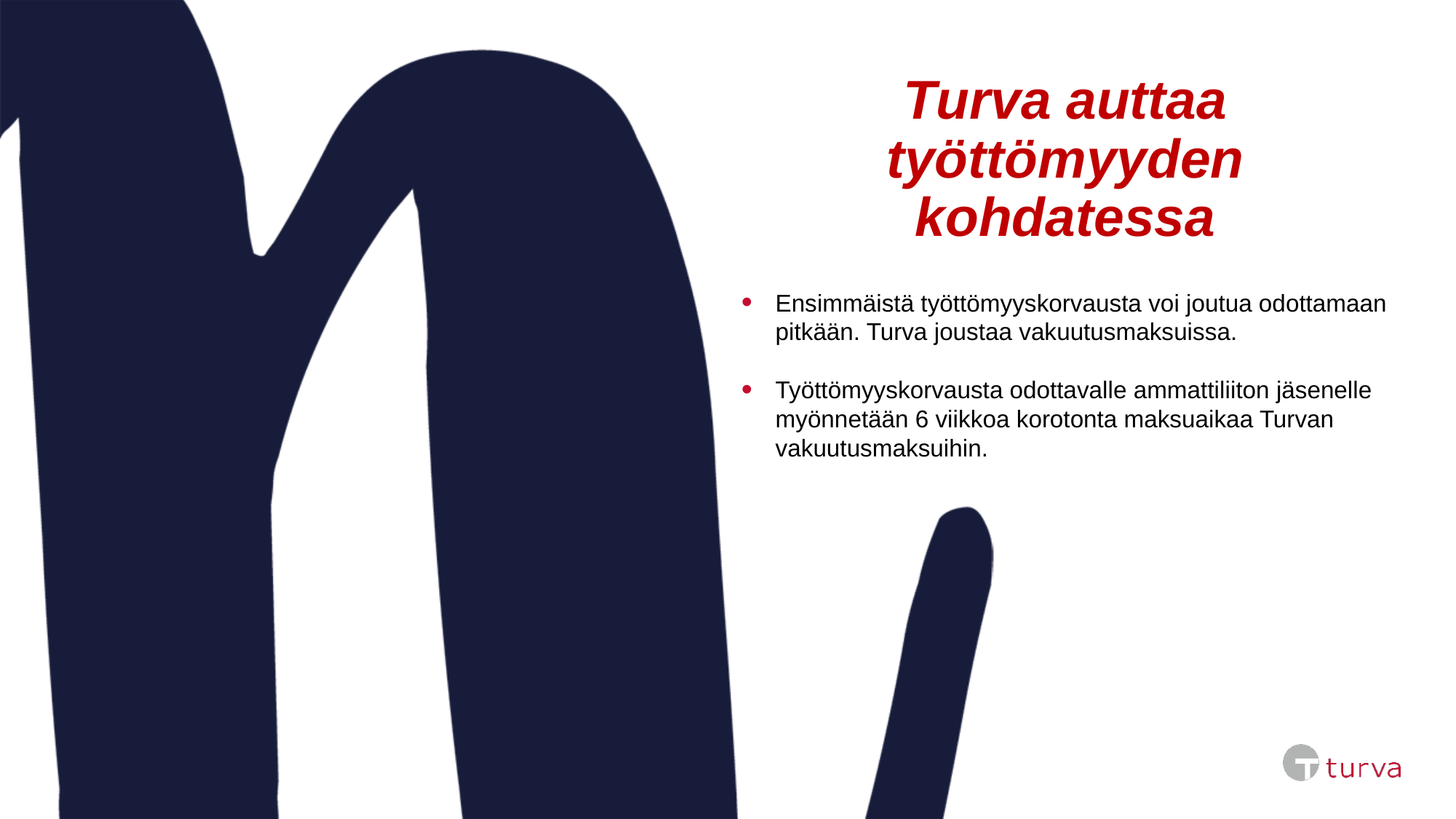

# Turva auttaa työttömyyden kohdatessa
Ensimmäistä työttömyyskorvausta voi joutua odottamaan pitkään. Turva joustaa vakuutusmaksuissa.

Työttömyyskorvausta odottavalle ammattiliiton jäsenelle myönnetään 6 viikkoa korotonta maksuaikaa Turvan vakuutusmaksuihin.